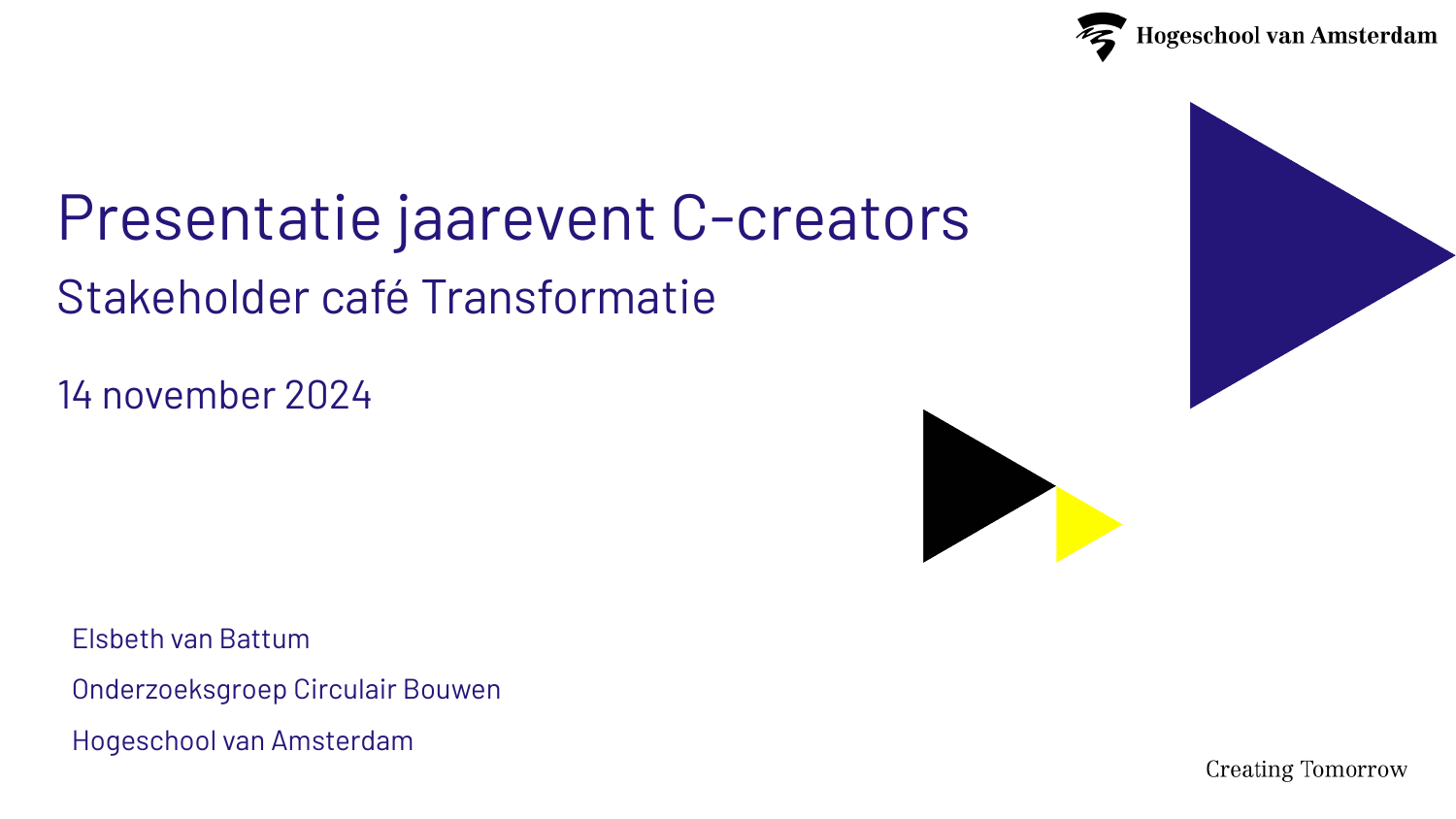

# Presentatie jaarevent C-creators Stakeholder café Transformatie
14 november 2024

Elsbeth van Battum
Onderzoeksgroep Circulair Bouwen
Hogeschool van Amsterdam